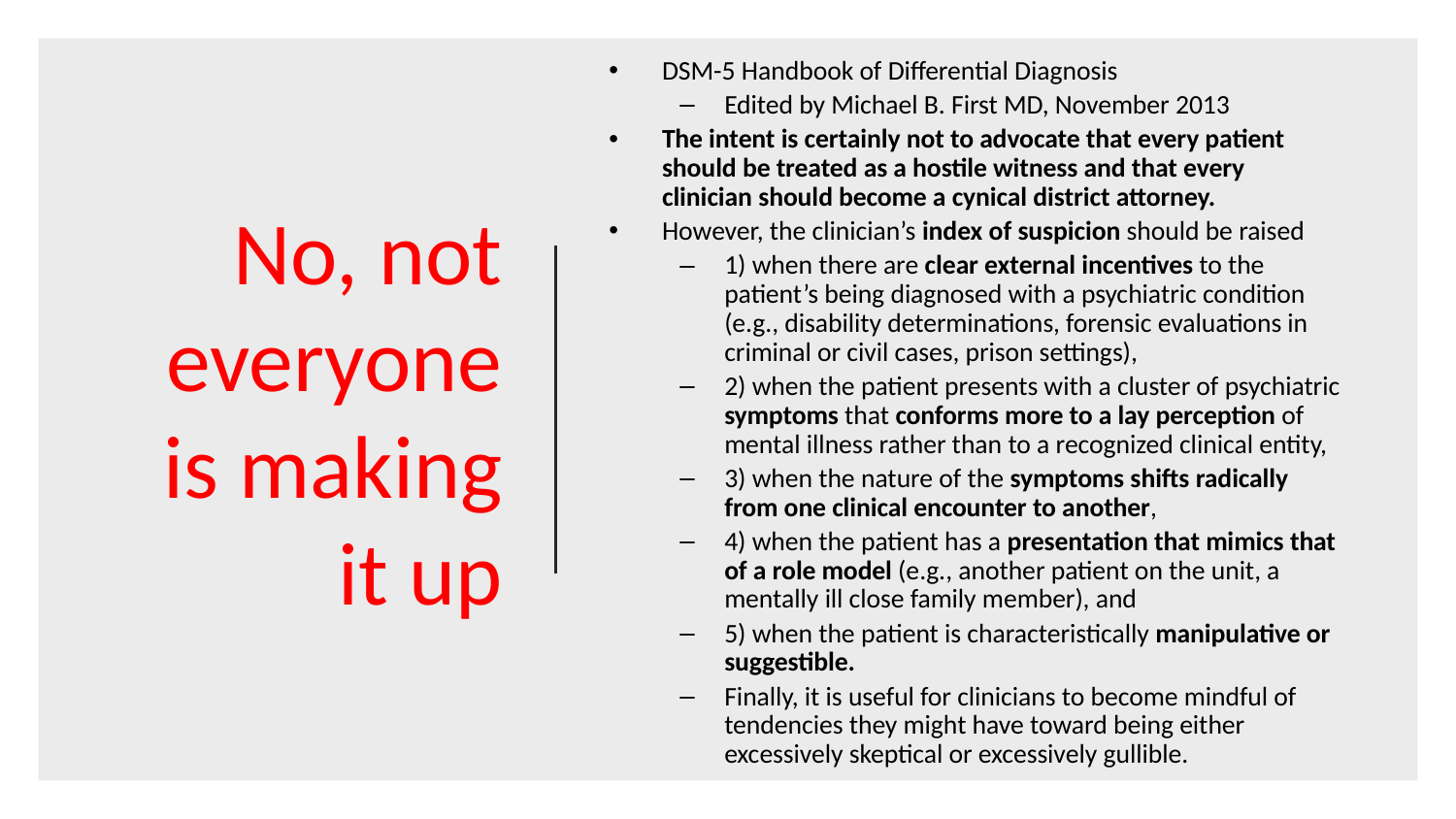

DSM-5 Handbook of Differential Diagnosis
Edited by Michael B. First MD, November 2013
The intent is certainly not to advocate that every patient should be treated as a hostile witness and that every clinician should become a cynical district attorney.
However, the clinician’s index of suspicion should be raised
1) when there are clear external incentives to the patient’s being diagnosed with a psychiatric condition (e.g., disability determinations, forensic evaluations in criminal or civil cases, prison settings),
2) when the patient presents with a cluster of psychiatric symptoms that conforms more to a lay perception of mental illness rather than to a recognized clinical entity,
3) when the nature of the symptoms shifts radically from one clinical encounter to another,
4) when the patient has a presentation that mimics that of a role model (e.g., another patient on the unit, a mentally ill close family member), and
5) when the patient is characteristically manipulative or suggestible.
Finally, it is useful for clinicians to become mindful of tendencies they might have toward being either excessively skeptical or excessively gullible.
# No, not everyone is making it up